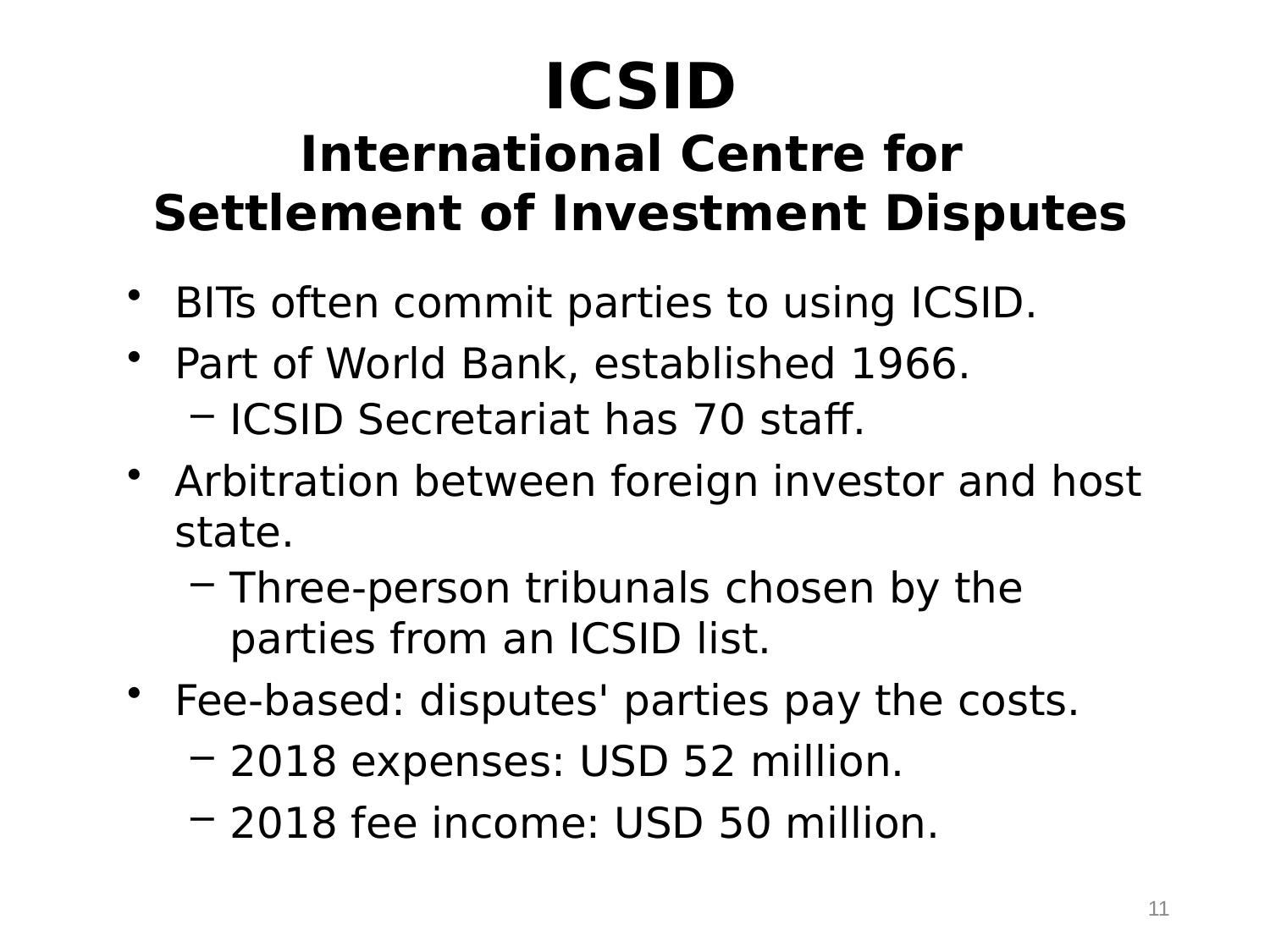

# ICSID International Centre for Settlement of Investment Disputes
BITs often commit parties to using ICSID.
Part of World Bank, established 1966.
ICSID Secretariat has 70 staff.
Arbitration between foreign investor and host state.
Three-person tribunals chosen by the parties from an ICSID list.
Fee-based: disputes' parties pay the costs.
2018 expenses: USD 52 million.
2018 fee income: USD 50 million.
11